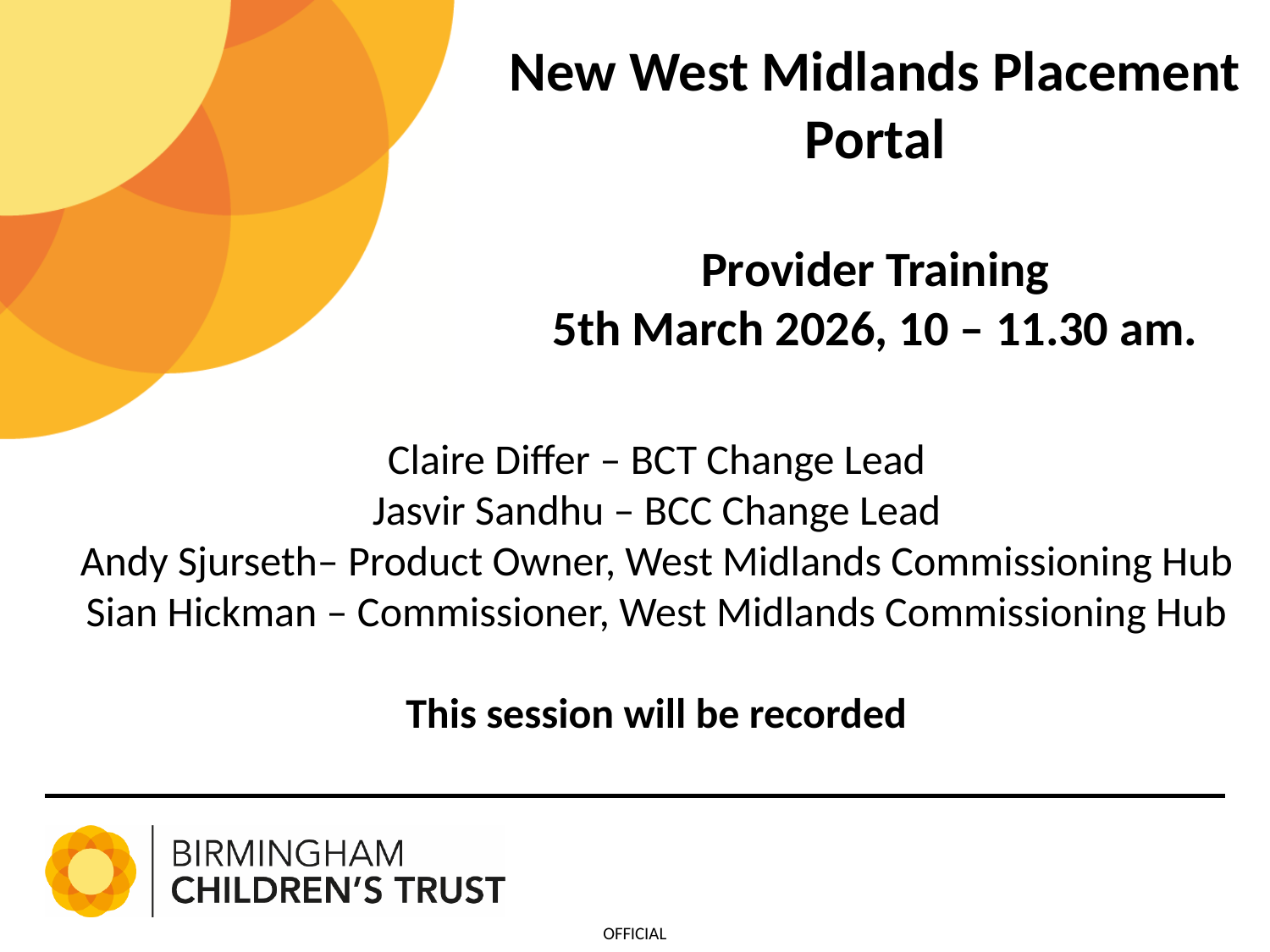

New West Midlands Placement Portal

Provider Training
5th March 2026, 10 – 11.30 am.

Claire Differ – BCT Change Lead
Jasvir Sandhu – BCC Change Lead
Andy Sjurseth– Product Owner, West Midlands Commissioning Hub
Sian Hickman – Commissioner, West Midlands Commissioning Hub

This session will be recorded